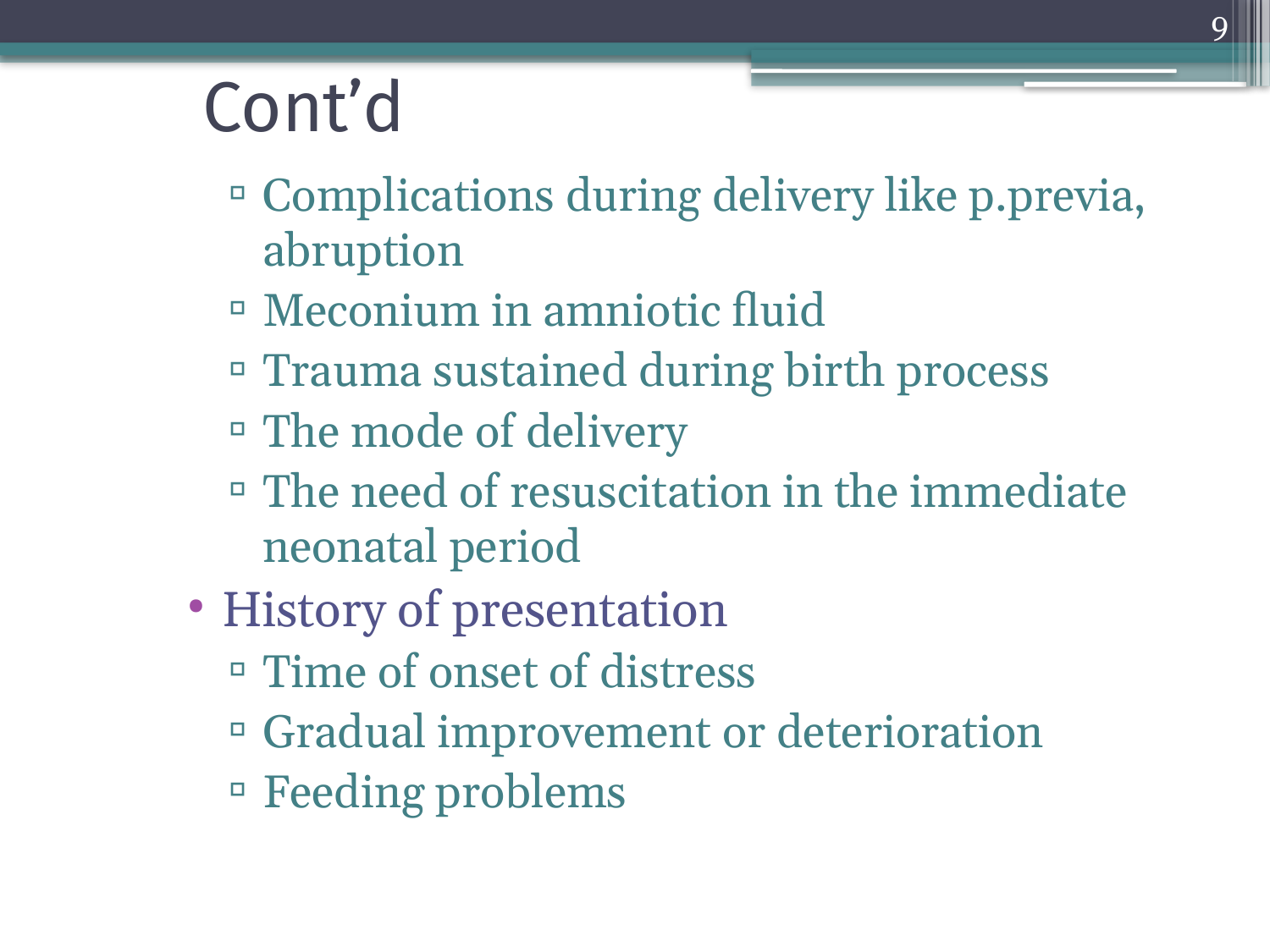

9
# Cont’d
Complications during delivery like p.previa, abruption
Meconium in amniotic fluid
Trauma sustained during birth process
The mode of delivery
The need of resuscitation in the immediate neonatal period
History of presentation
Time of onset of distress
Gradual improvement or deterioration
Feeding problems